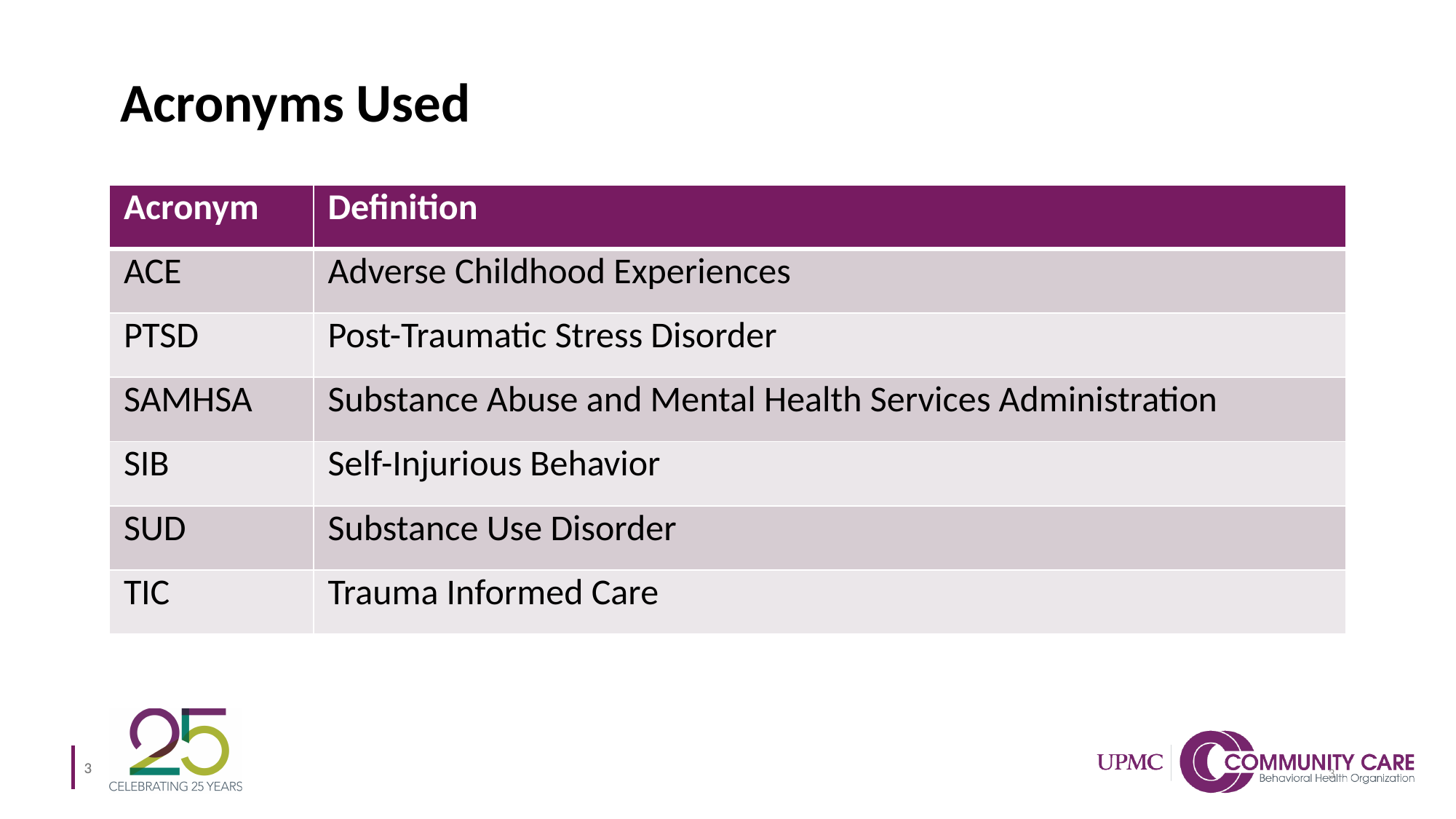

# Acronyms Used
| Acronym | Definition |
| --- | --- |
| ACE | Adverse Childhood Experiences |
| PTSD | Post-Traumatic Stress Disorder |
| SAMHSA | Substance Abuse and Mental Health Services Administration |
| SIB | Self-Injurious Behavior |
| SUD | Substance Use Disorder |
| TIC | Trauma Informed Care |
3